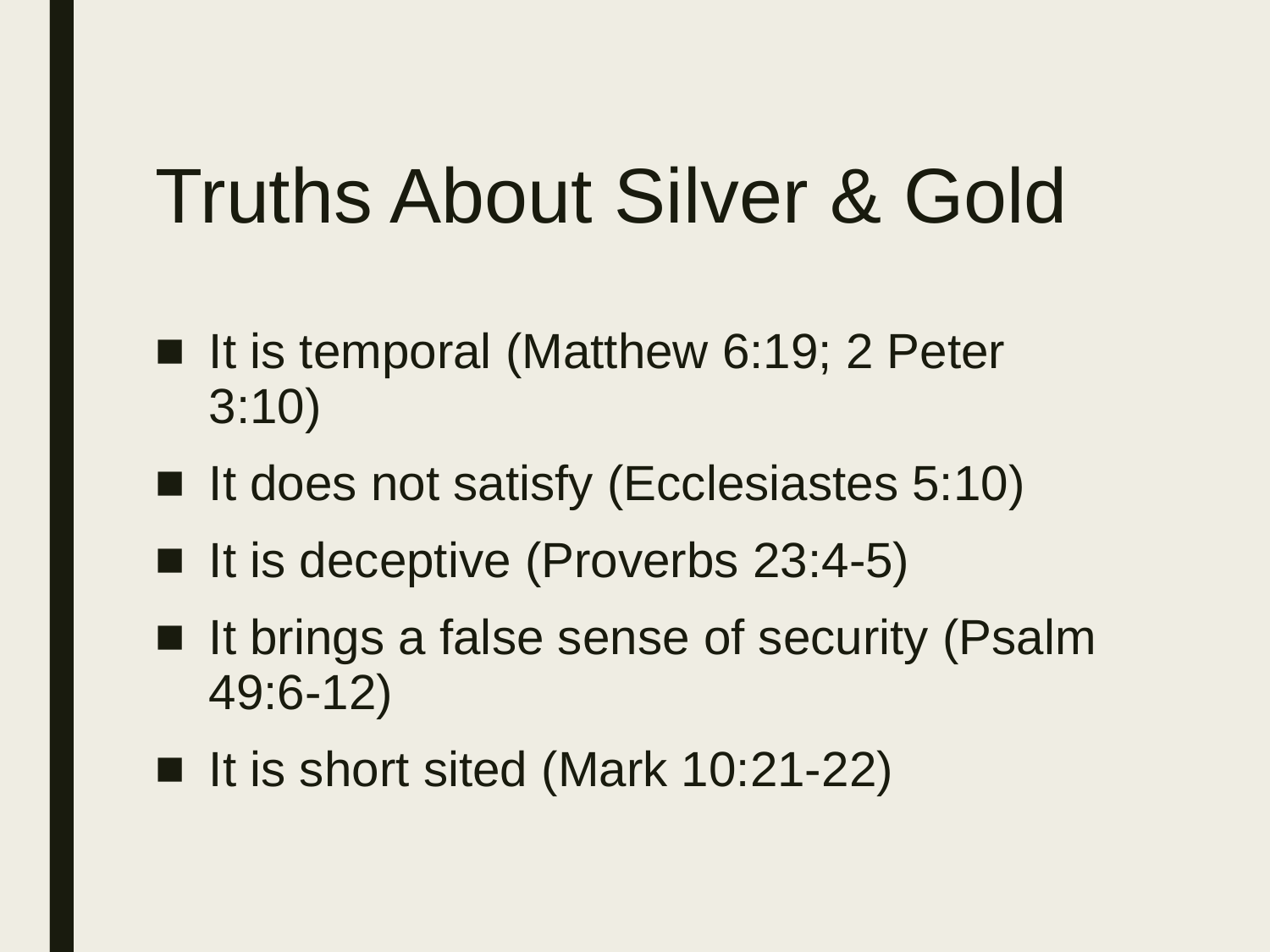

# Truths About Silver & Gold
It is temporal (Matthew 6:19; 2 Peter 3:10)
It does not satisfy (Ecclesiastes 5:10)
It is deceptive (Proverbs 23:4-5)
It brings a false sense of security (Psalm 49:6-12)
It is short sited (Mark 10:21-22)